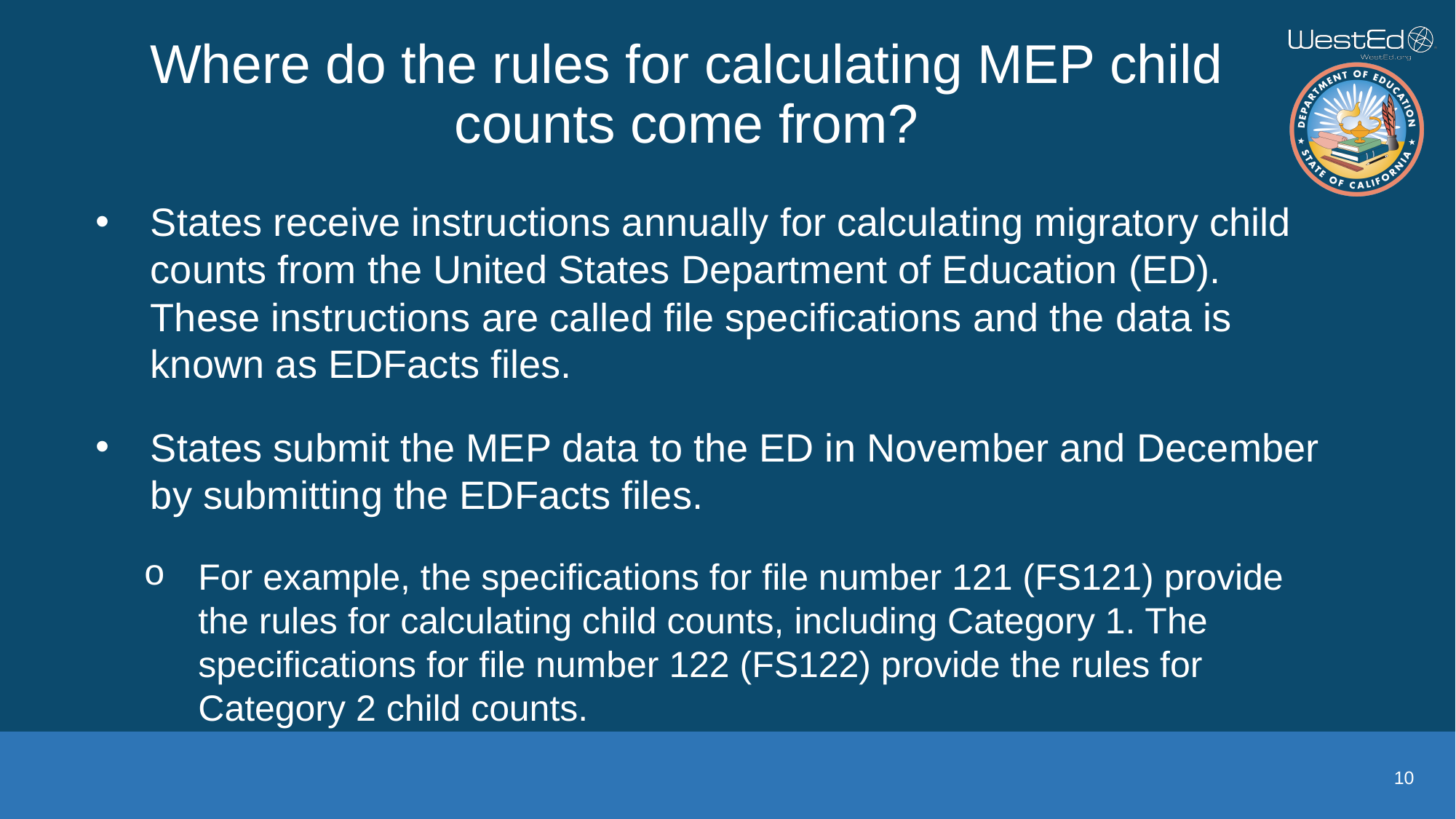

Where do the rules for calculating MEP child counts come from?
States receive instructions annually for calculating migratory child counts from the United States Department of Education (ED). These instructions are called file specifications and the data is known as EDFacts files.
States submit the MEP data to the ED in November and December by submitting the EDFacts files.
For example, the specifications for file number 121 (FS121) provide the rules for calculating child counts, including Category 1. The specifications for file number 122 (FS122) provide the rules for Category 2 child counts.